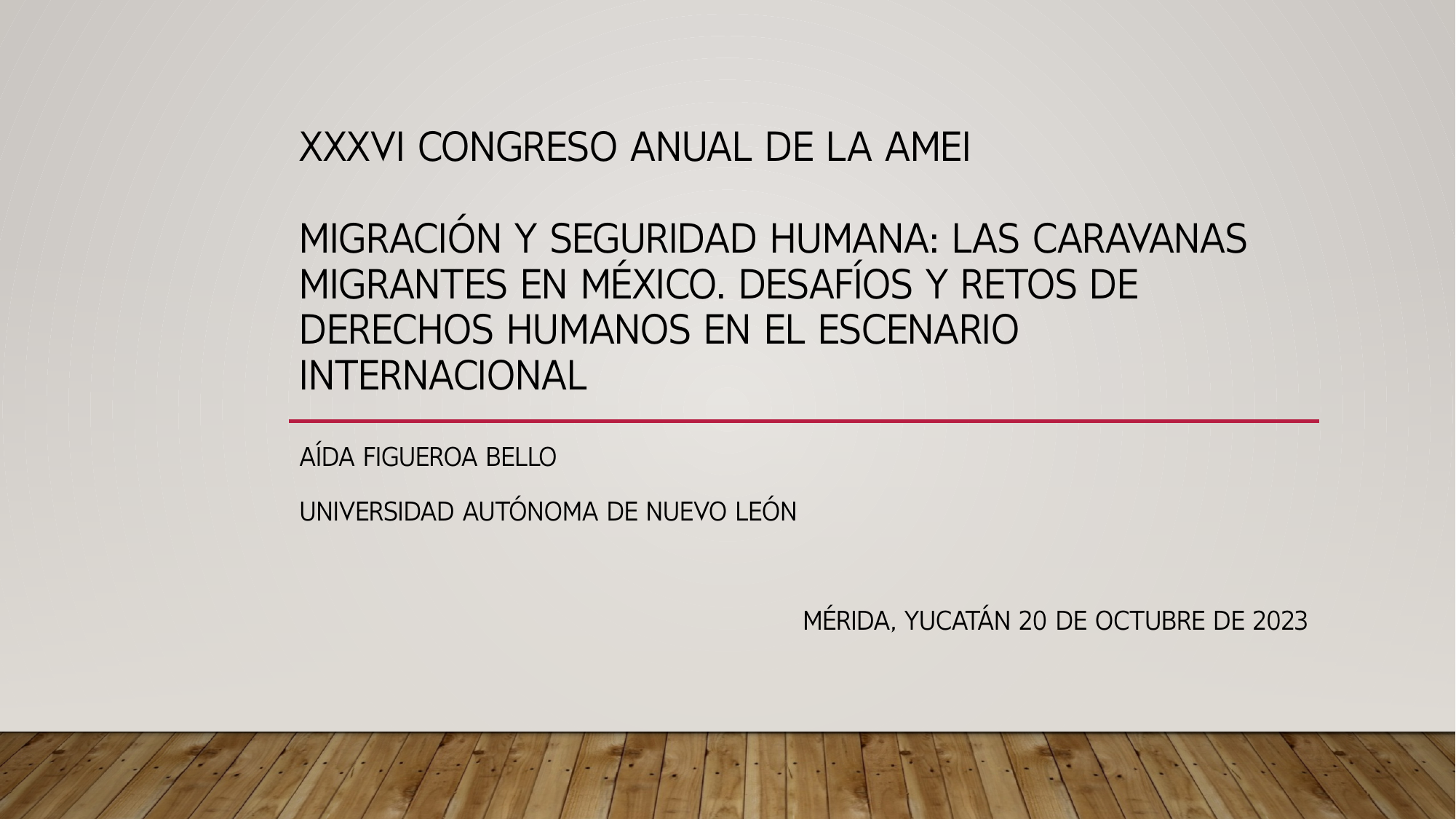

# XXXVI Congreso Anual de la AMEI Migración y seguridad humana: las caravanas migrantes en México. Desafíos y retos de Derechos Humanos en el escenario internacional
Aída Figueroa Bello
Universidad Autónoma de Nuevo León

	Mérida, Yucatán 20 de octubre de 2023